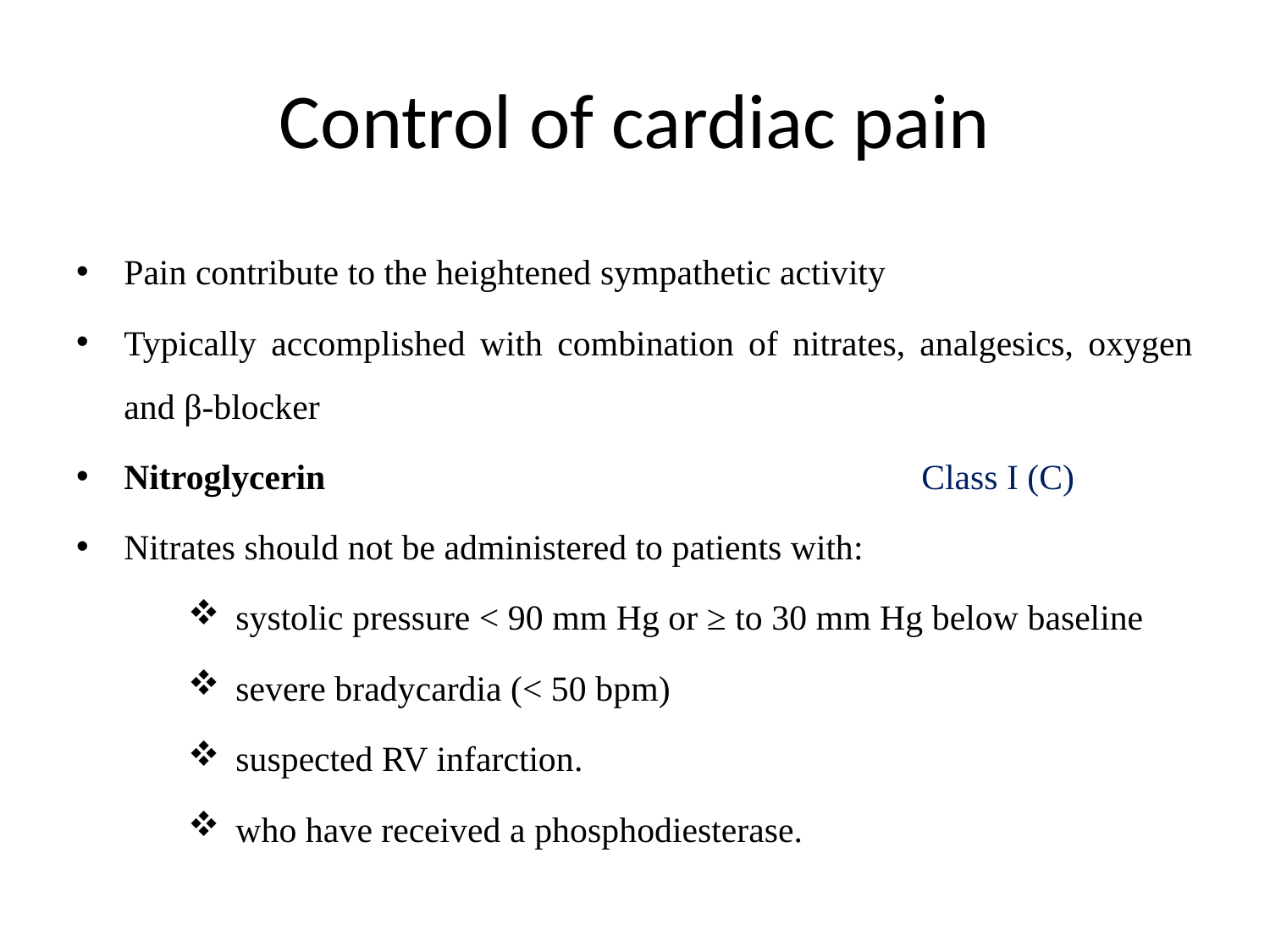

# Control of cardiac pain
Pain contribute to the heightened sympathetic activity
Typically accomplished with combination of nitrates, analgesics, oxygen and β-blocker
Nitroglycerin					    Class I (C)
Nitrates should not be administered to patients with:
systolic pressure < 90 mm Hg or ≥ to 30 mm Hg below baseline
severe bradycardia (< 50 bpm)
suspected RV infarction.
who have received a phosphodiesterase.